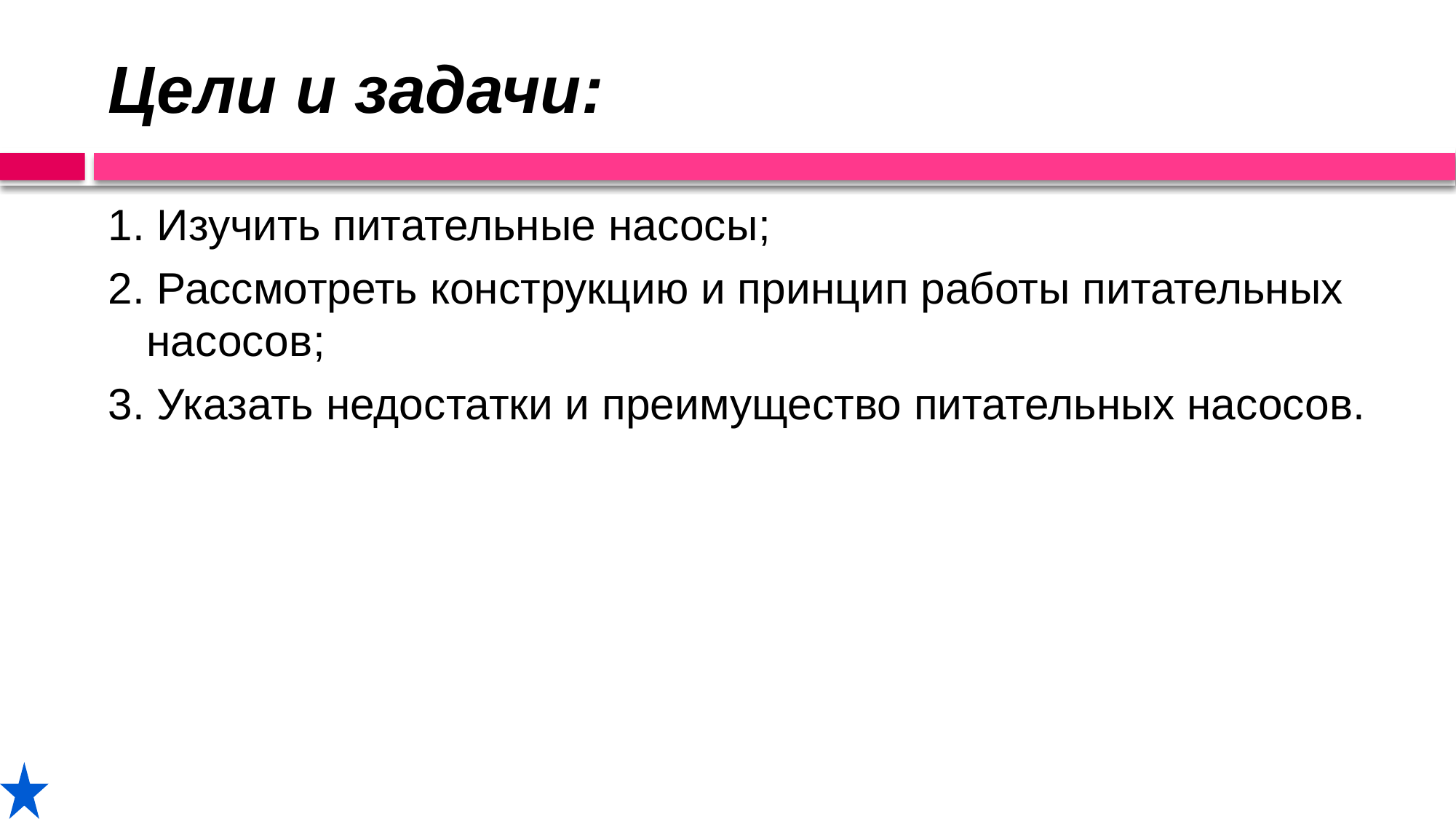

# Цели и задачи:
1. Изучить питательные насосы;
2. Рассмотреть конструкцию и принцип работы питательных насосов;
3. Указать недостатки и преимущество питательных насосов.